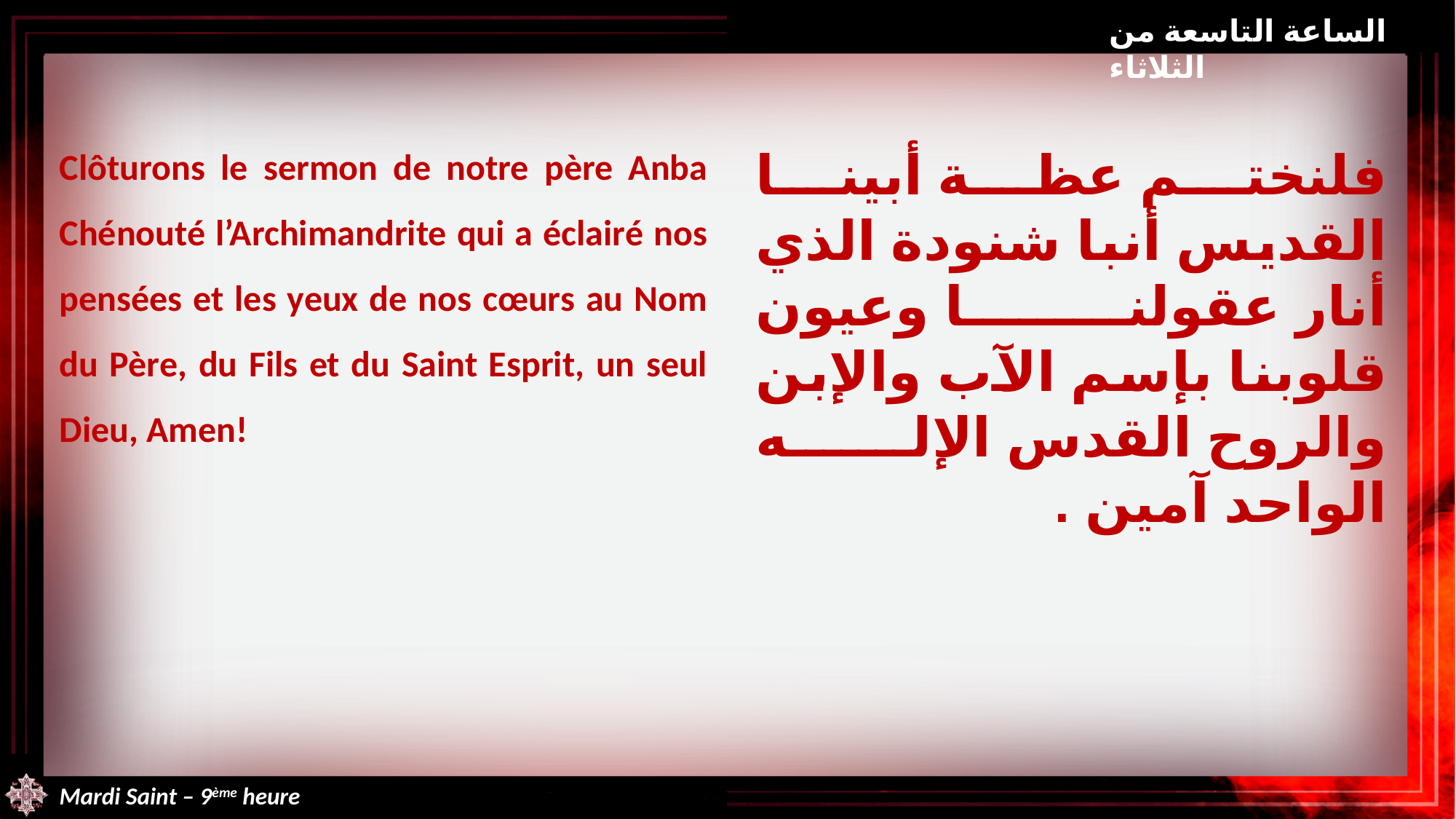

الساعة التاسعة من الثلاثاء

Clôturons le sermon de notre père Anba Chénouté l’Archimandrite qui a éclairé nos pensées et les yeux de nos cœurs au Nom du Père, du Fils et du Saint Esprit, un seul Dieu, Amen!

فلنختم عظة أبينا القديس أنبا شنودة الذي أنار عقولنا وعيون قلوبنا بإسم الآب والإبن والروح القدس الإله الواحد آمين .

Mardi Saint – 9ème heure